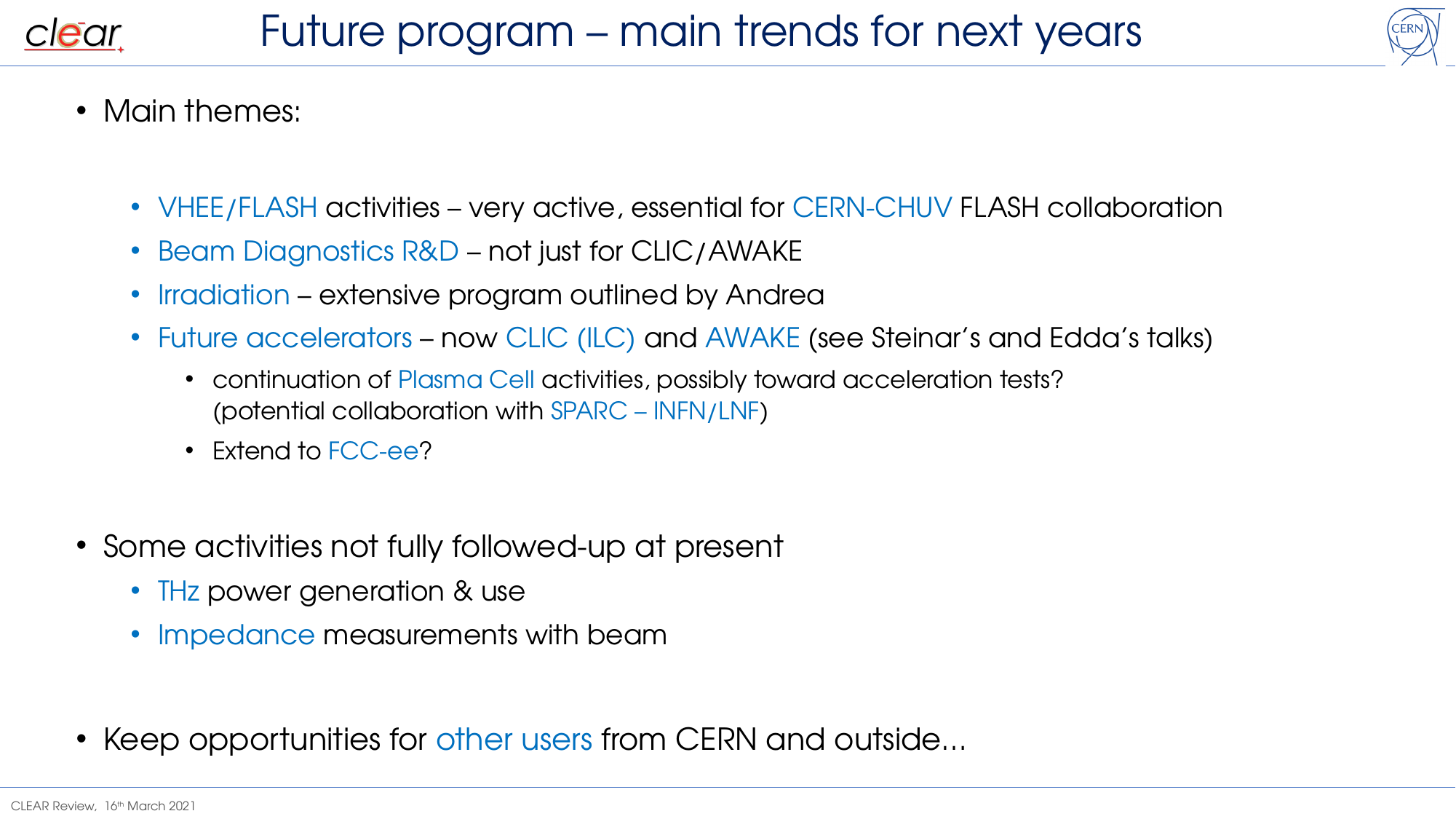

# Future program – main trends for next years
Main themes:

VHEE/FLASH activities – very active, essential for CERN-CHUV FLASH collaboration
Beam Diagnostics R&D – not just for CLIC/AWAKE
Irradiation – extensive program outlined by Andrea
Future accelerators – now CLIC (ILC) and AWAKE (see Steinar’s and Edda’s talks)
continuation of Plasma Cell activities, possibly toward acceleration tests?
(potential collaboration with SPARC – INFN/LNF)
Extend to FCC-ee?

Some activities not fully followed-up at present
THz power generation & use
Impedance measurements with beam

Keep opportunities for other users from CERN and outside…